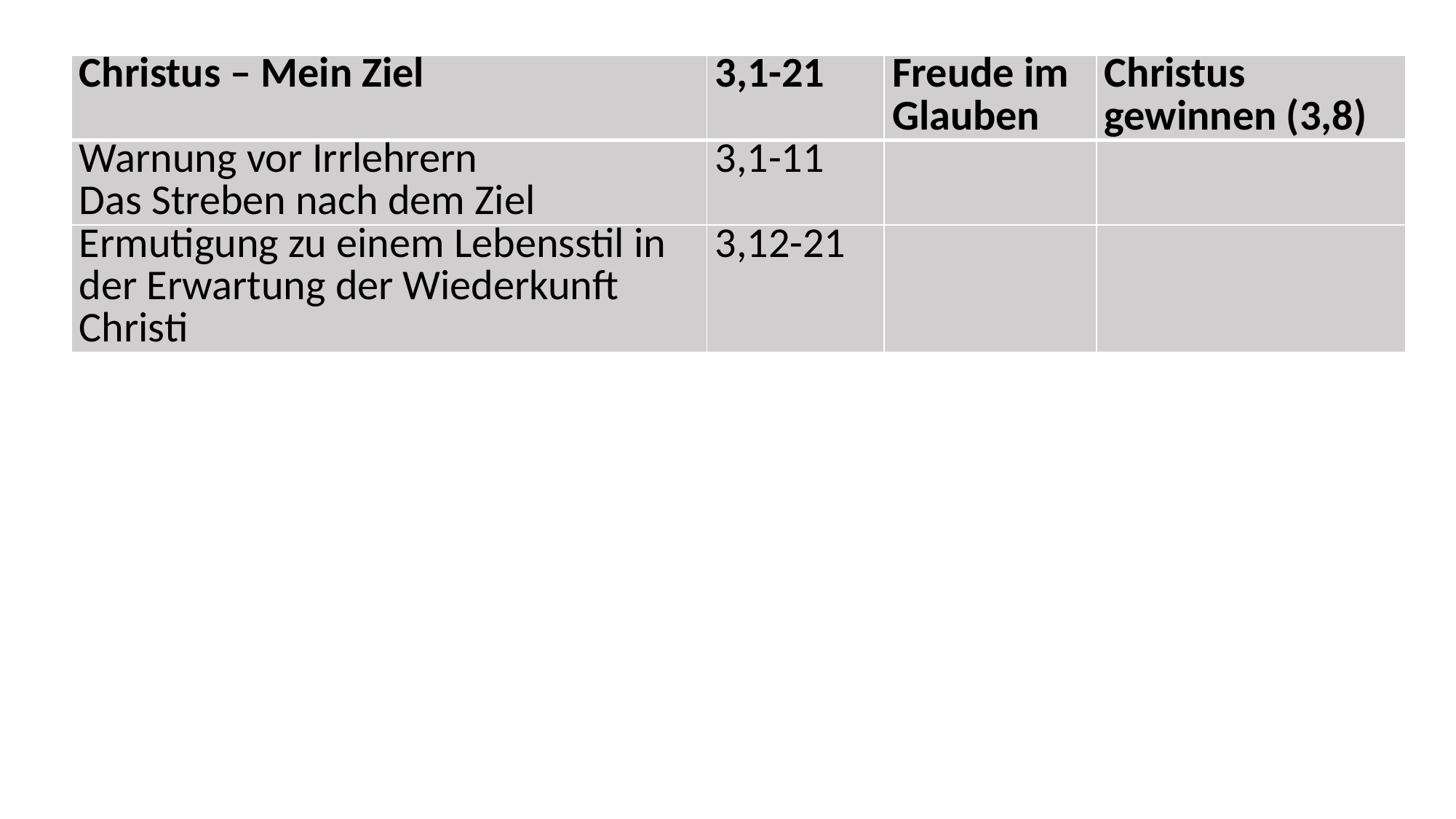

| Christus – Mein Ziel | 3,1-21 | Freude im Glauben | Christus gewinnen (3,8) |
| --- | --- | --- | --- |
| Warnung vor Irrlehrern Das Streben nach dem Ziel | 3,1-11 |  |  |
| Ermutigung zu einem Lebensstil in der Erwartung der Wiederkunft Christi | 3,12-21 |  |  |